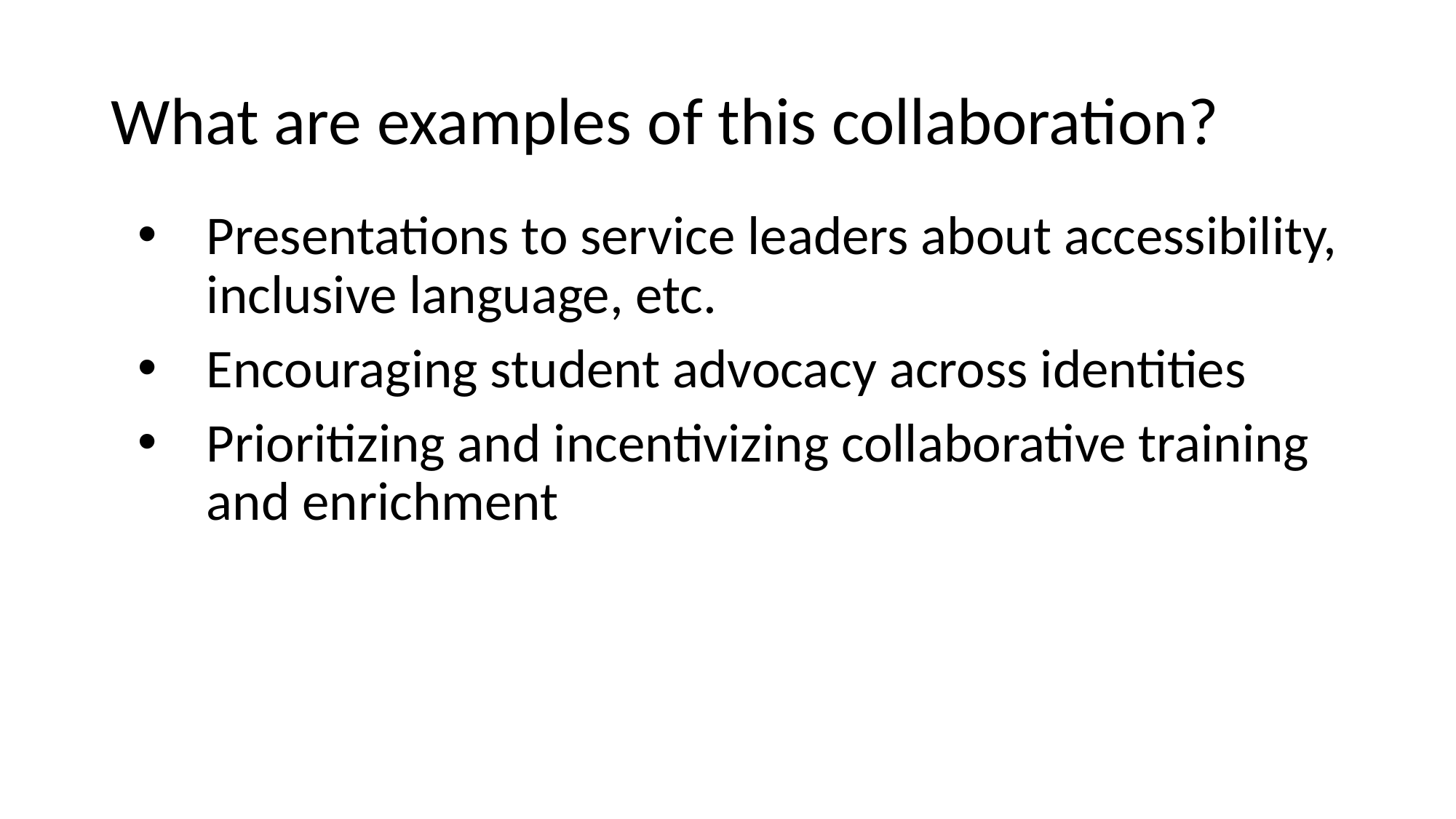

# What are examples of this collaboration?
Presentations to service leaders about accessibility, inclusive language, etc.
Encouraging student advocacy across identities
Prioritizing and incentivizing collaborative training and enrichment